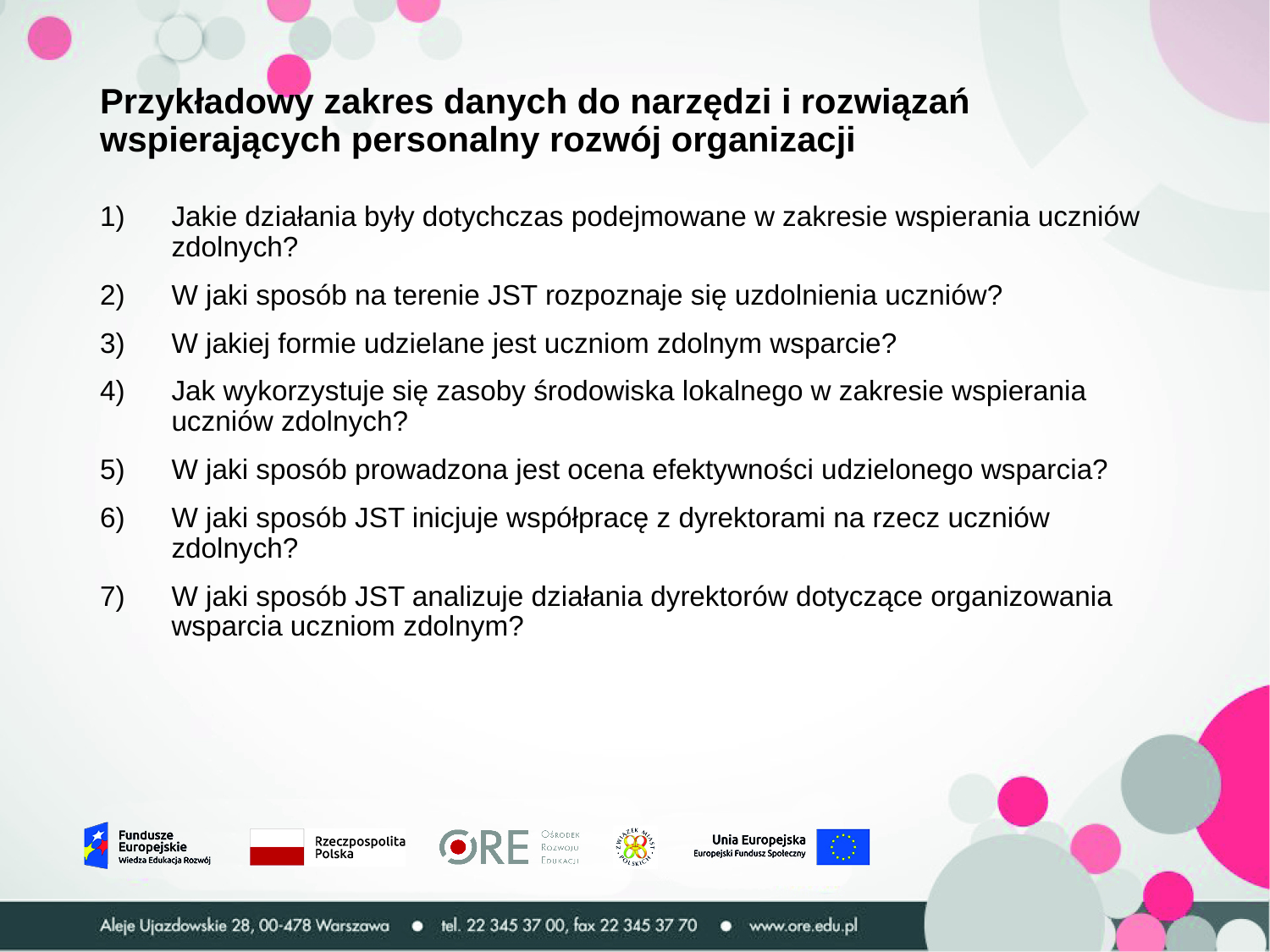

# Przykładowy zakres danych do narzędzi i rozwiązań wspierających personalny rozwój organizacji
Jakie działania były dotychczas podejmowane w zakresie wspierania uczniów zdolnych?
W jaki sposób na terenie JST rozpoznaje się uzdolnienia uczniów?
W jakiej formie udzielane jest uczniom zdolnym wsparcie?
Jak wykorzystuje się zasoby środowiska lokalnego w zakresie wspierania uczniów zdolnych?
W jaki sposób prowadzona jest ocena efektywności udzielonego wsparcia?
W jaki sposób JST inicjuje współpracę z dyrektorami na rzecz uczniów zdolnych?
W jaki sposób JST analizuje działania dyrektorów dotyczące organizowania wsparcia uczniom zdolnym?